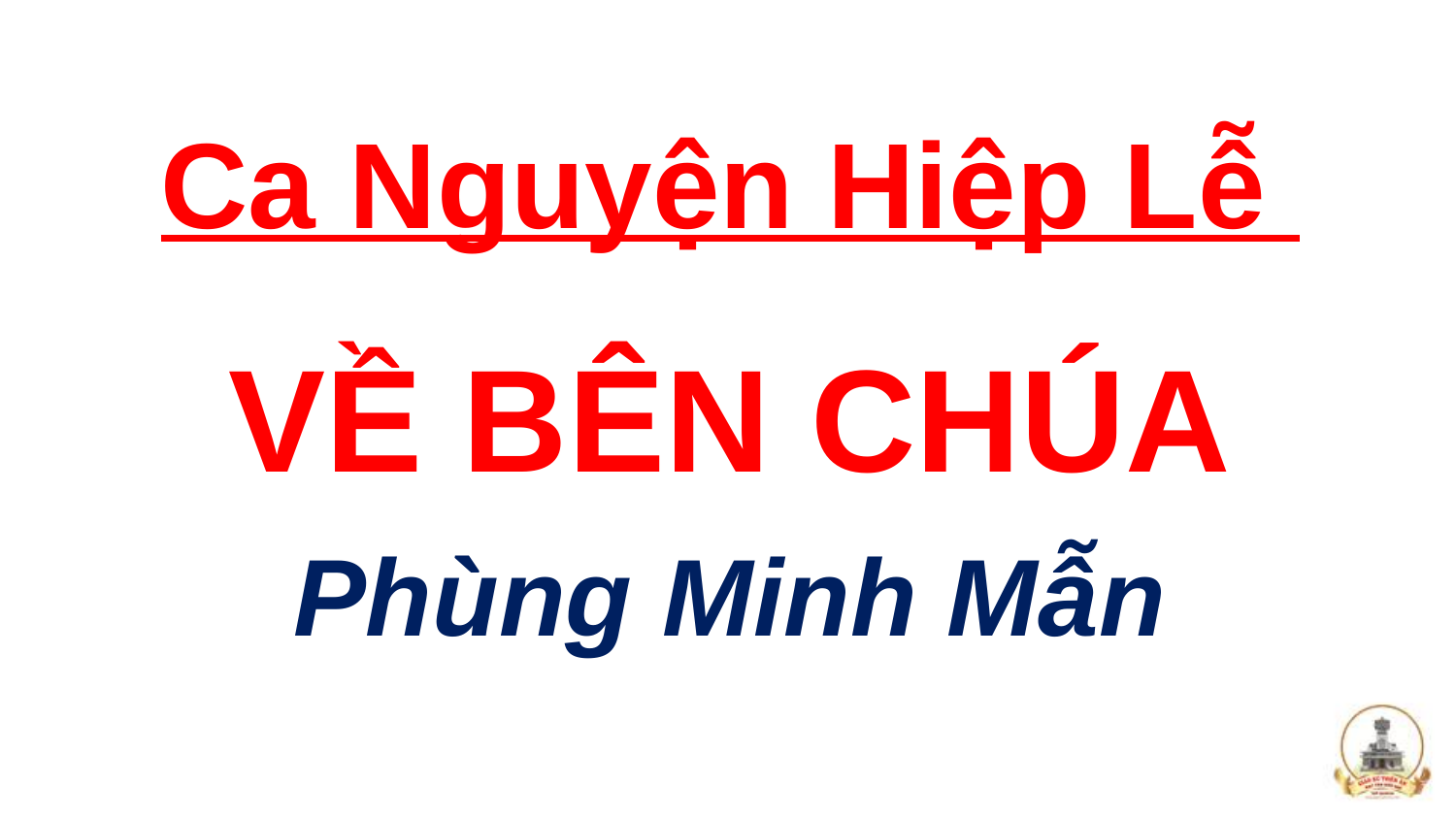

Ca Nguyện Hiệp Lễ
VỀ BÊN CHÚA
Phùng Minh Mẫn